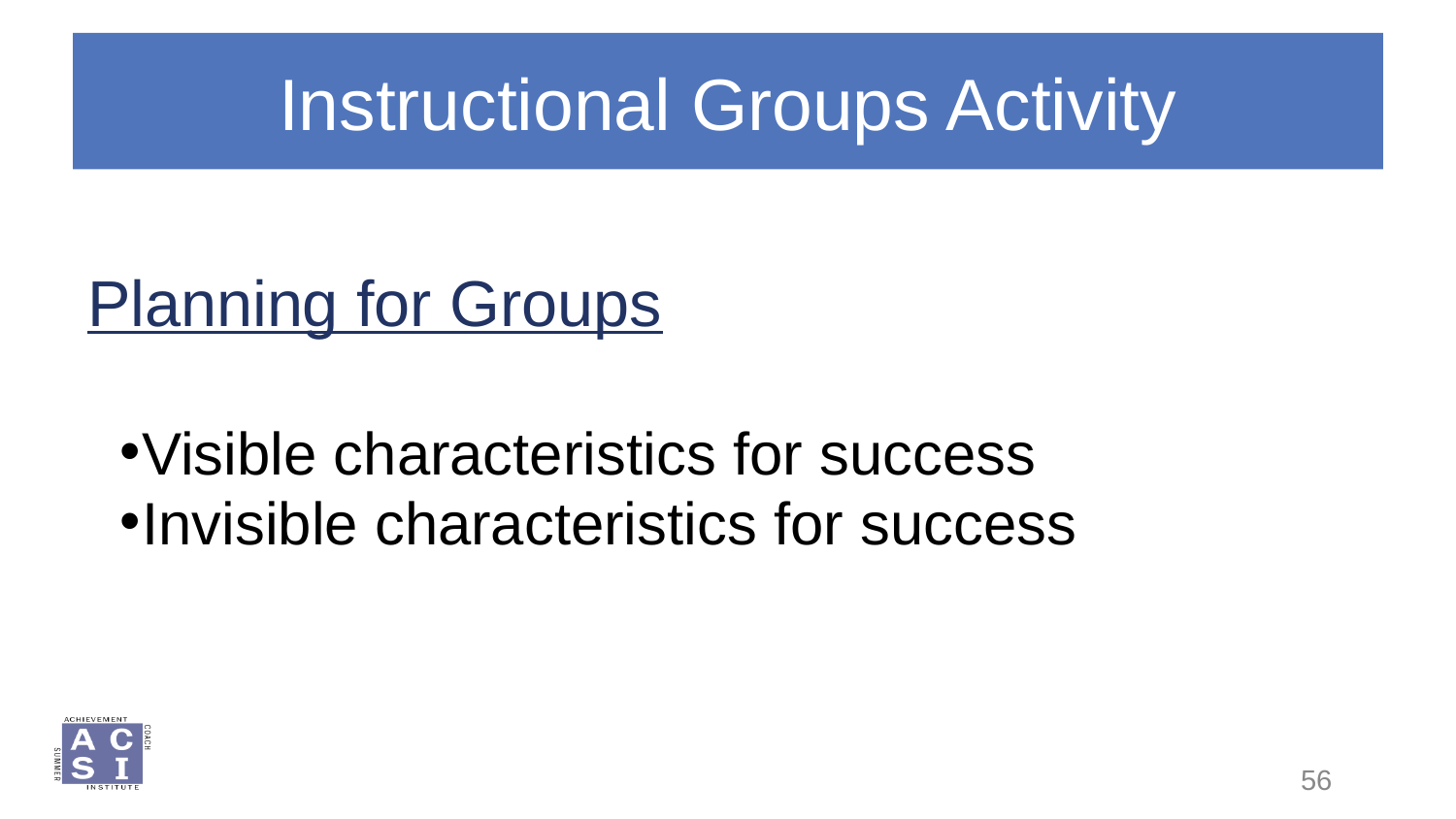

# Instructional Groups Activity
Planning for Groups

Visible characteristics for success
Invisible characteristics for success